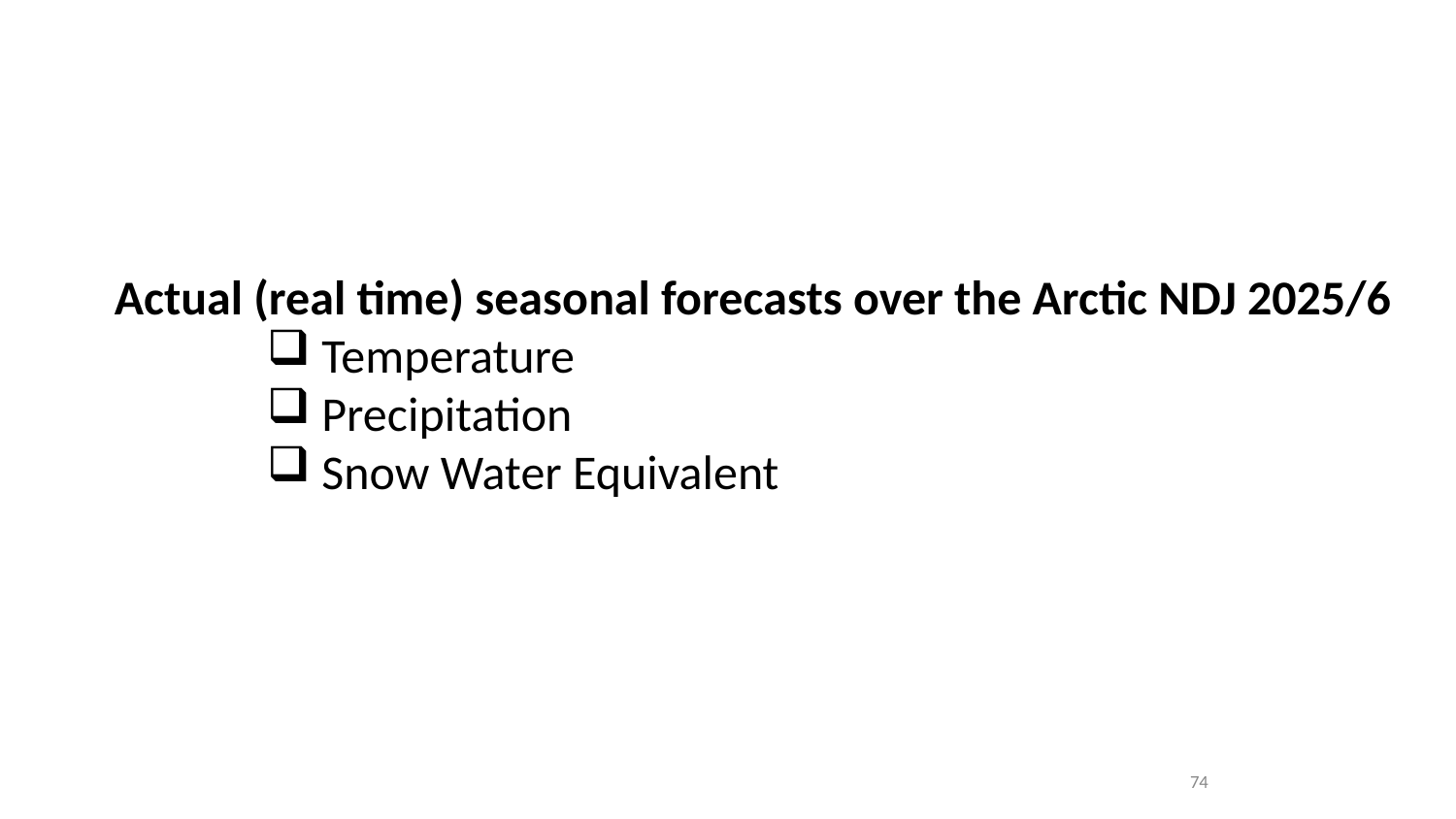

Actual (real time) seasonal forecasts over the Arctic NDJ 2025/6
Temperature
Precipitation
Snow Water Equivalent

74